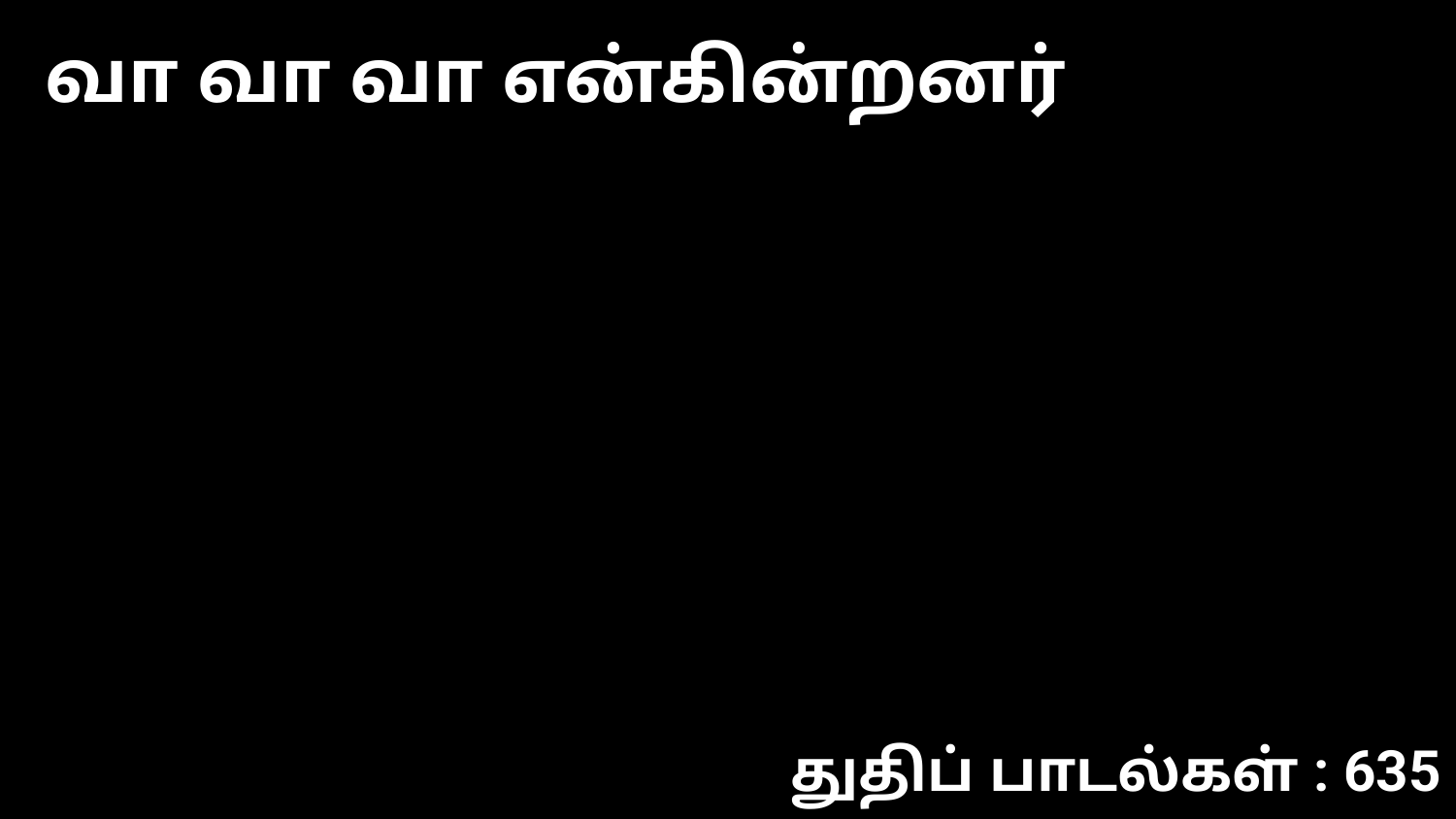

வா வா வா என்கின்றனர்
துதிப் பாடல்கள் : 635